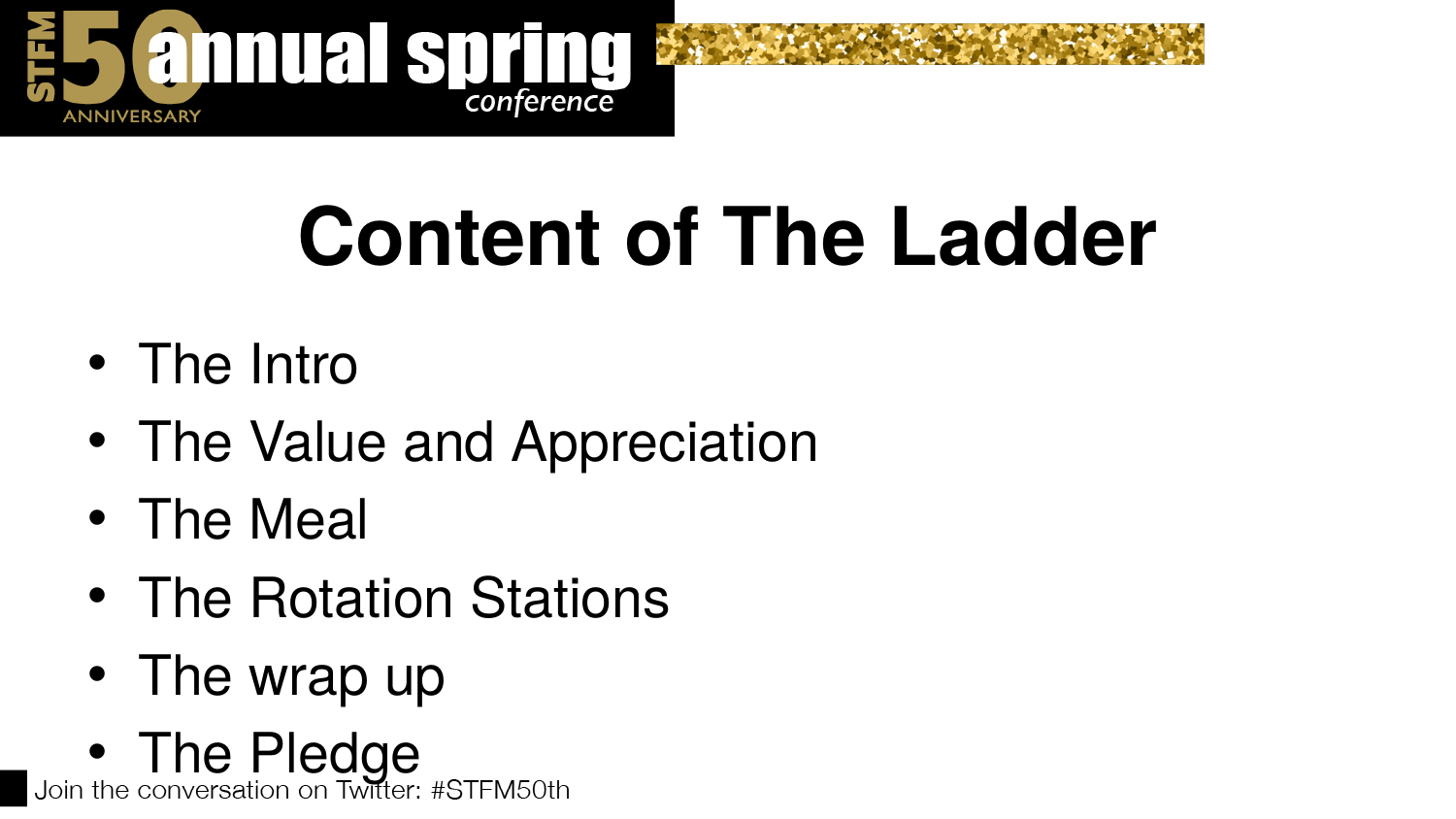

# Content of The Ladder
The Intro
The Value and Appreciation
The Meal
The Rotation Stations
The wrap up
The Pledge